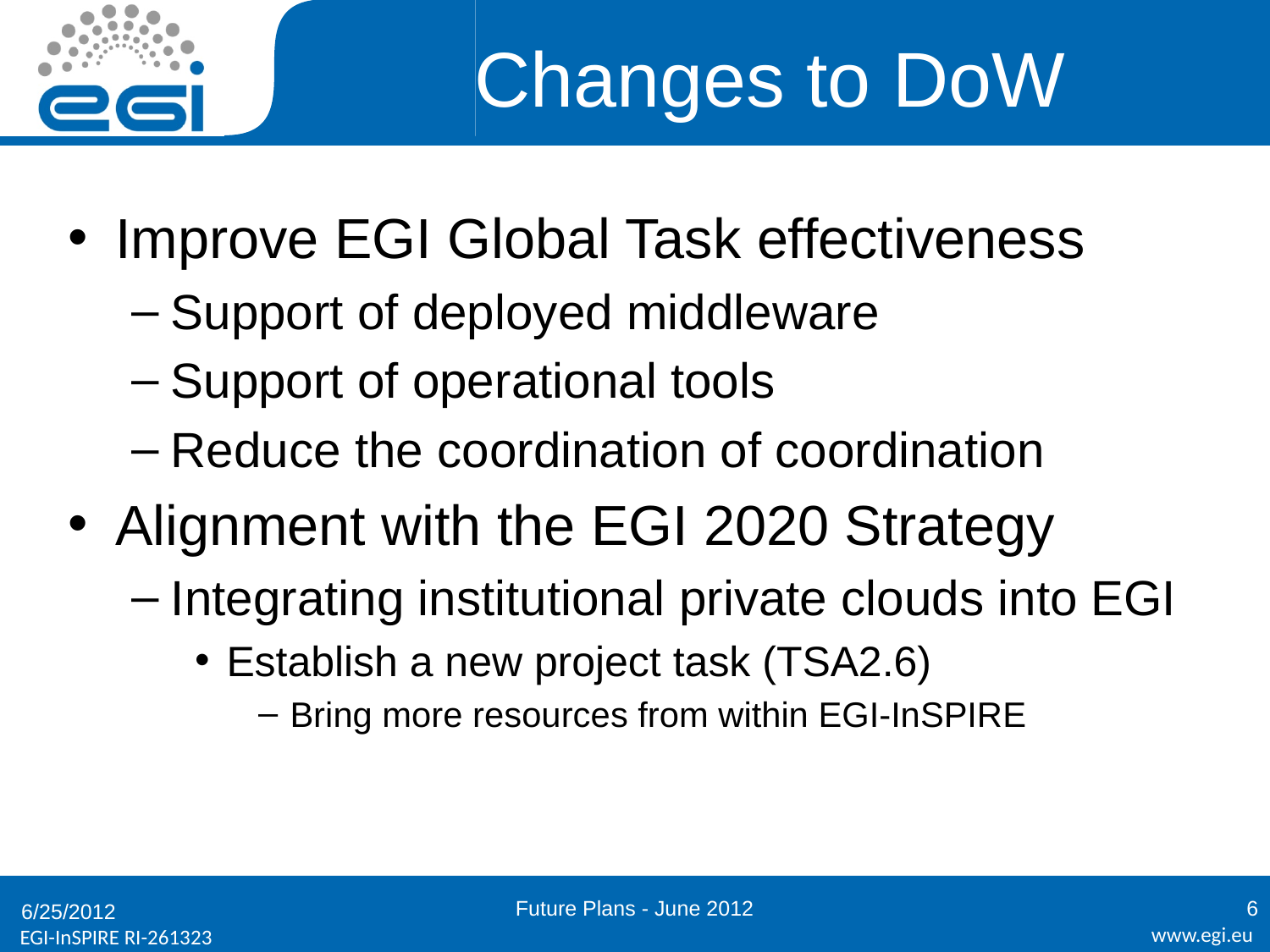

# Changes to DoW
Improve EGI Global Task effectiveness
Support of deployed middleware
Support of operational tools
Reduce the coordination of coordination
Alignment with the EGI 2020 Strategy
Integrating institutional private clouds into EGI
Establish a new project task (TSA2.6)
Bring more resources from within EGI-InSPIRE

Future Plans - June 2012
6
6/25/2012